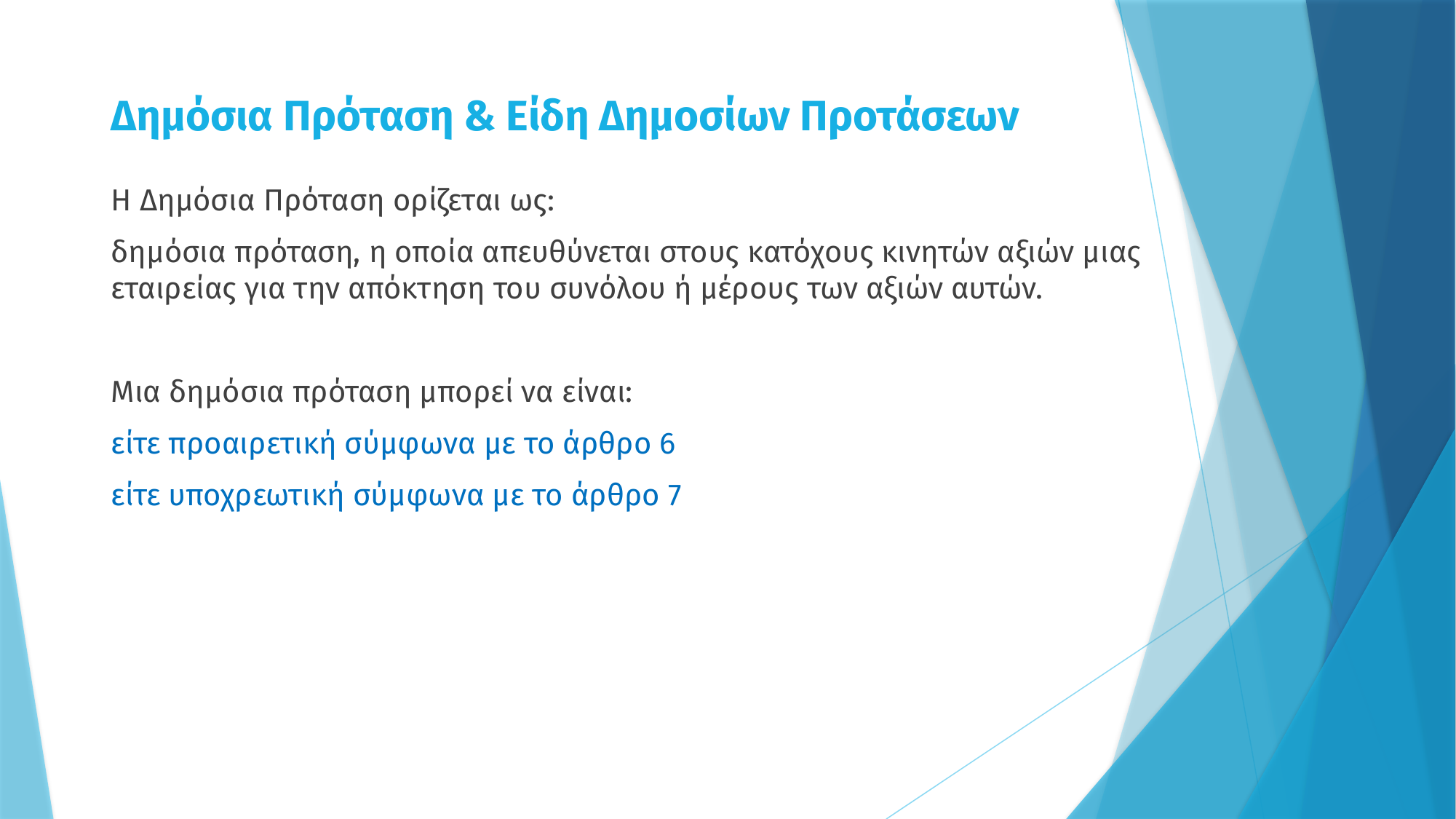

# Δημόσια Πρόταση & Είδη Δημοσίων Προτάσεων
Η Δημόσια Πρόταση ορίζεται ως:
δημόσια πρόταση, η οποία απευθύνεται στους κατόχους κινητών αξιών μιας εταιρείας για την απόκτηση του συνόλου ή μέρους των αξιών αυτών.

Μια δημόσια πρόταση μπορεί να είναι:
είτε προαιρετική σύμφωνα με το άρθρο 6
είτε υποχρεωτική σύμφωνα με το άρθρο 7